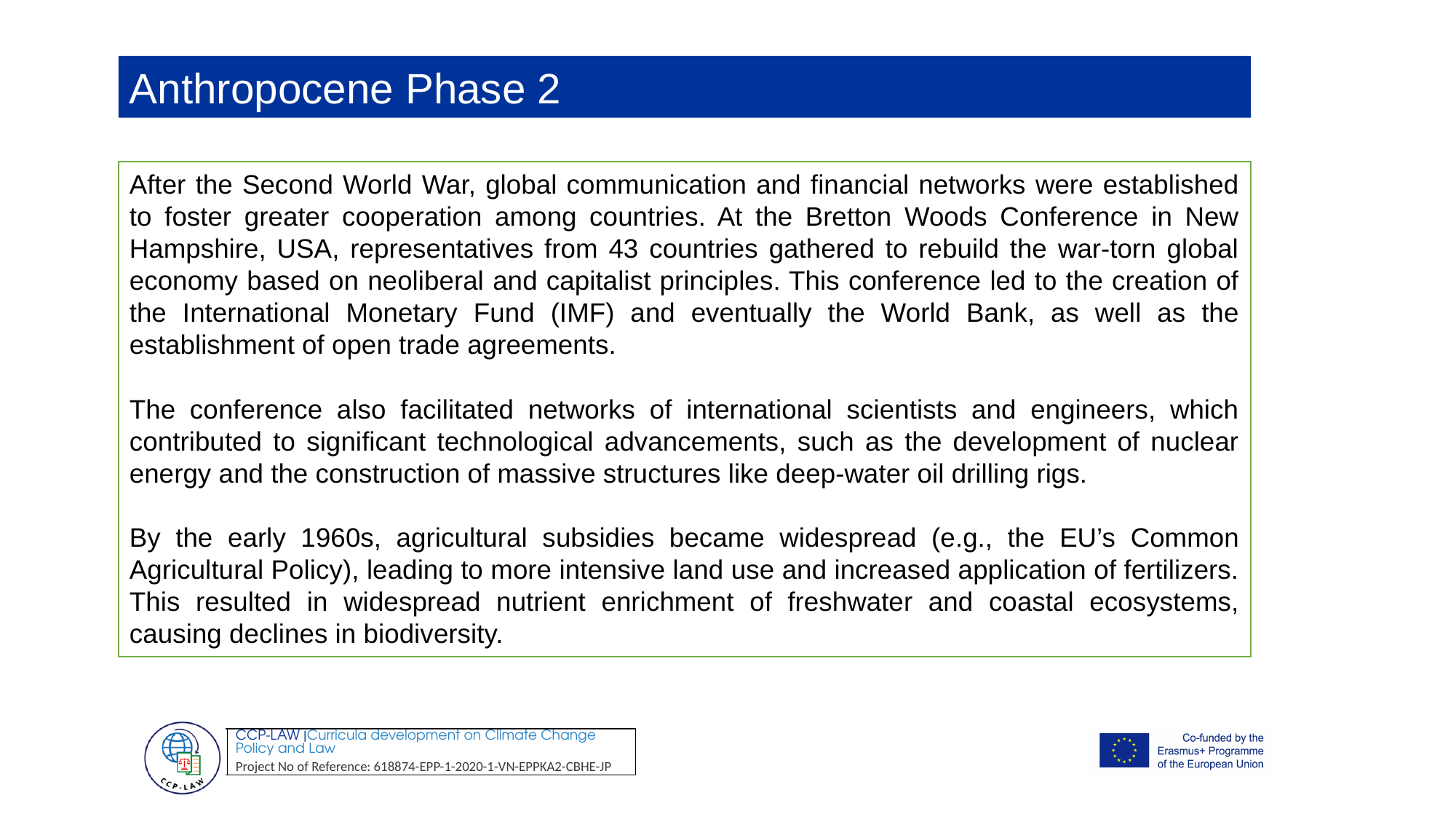

Anthropocene Phase 2
After the Second World War, global communication and financial networks were established to foster greater cooperation among countries. At the Bretton Woods Conference in New Hampshire, USA, representatives from 43 countries gathered to rebuild the war-torn global economy based on neoliberal and capitalist principles. This conference led to the creation of the International Monetary Fund (IMF) and eventually the World Bank, as well as the establishment of open trade agreements.

The conference also facilitated networks of international scientists and engineers, which contributed to significant technological advancements, such as the development of nuclear energy and the construction of massive structures like deep-water oil drilling rigs.

By the early 1960s, agricultural subsidies became widespread (e.g., the EU’s Common Agricultural Policy), leading to more intensive land use and increased application of fertilizers. This resulted in widespread nutrient enrichment of freshwater and coastal ecosystems, causing declines in biodiversity.